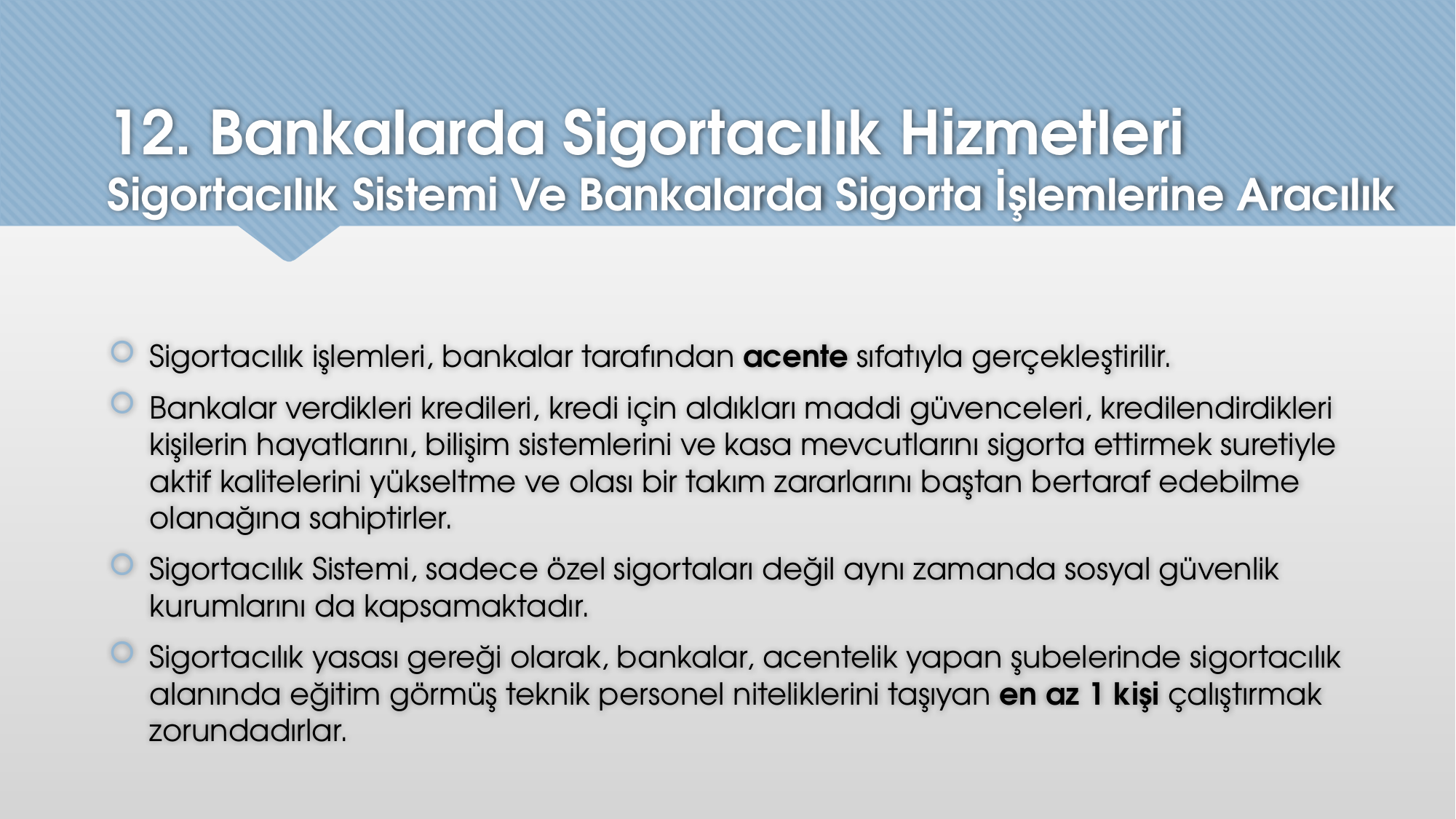

# 12. Bankalarda Sigortacılık Hizmetleri Sigortacılık Sistemi Ve Bankalarda Sigorta İşlemlerine Aracılık
Sigortacılık işlemleri, bankalar tarafından acente sıfatıyla gerçekleştirilir.
Bankalar verdikleri kredileri, kredi için aldıkları maddi güvenceleri, kredilendirdikleri kişilerin hayatlarını, bilişim sistemlerini ve kasa mevcutlarını sigorta ettirmek suretiyle aktif kalitelerini yükseltme ve olası bir takım zararlarını baştan bertaraf edebilme olanağına sahiptirler.
Sigortacılık Sistemi, sadece özel sigortaları değil aynı zamanda sosyal güvenlik kurumlarını da kapsamaktadır.
Sigortacılık yasası gereği olarak, bankalar, acentelik yapan şubelerinde sigortacılık alanında eğitim görmüş teknik personel niteliklerini taşıyan en az 1 kişi çalıştırmak zorundadırlar.